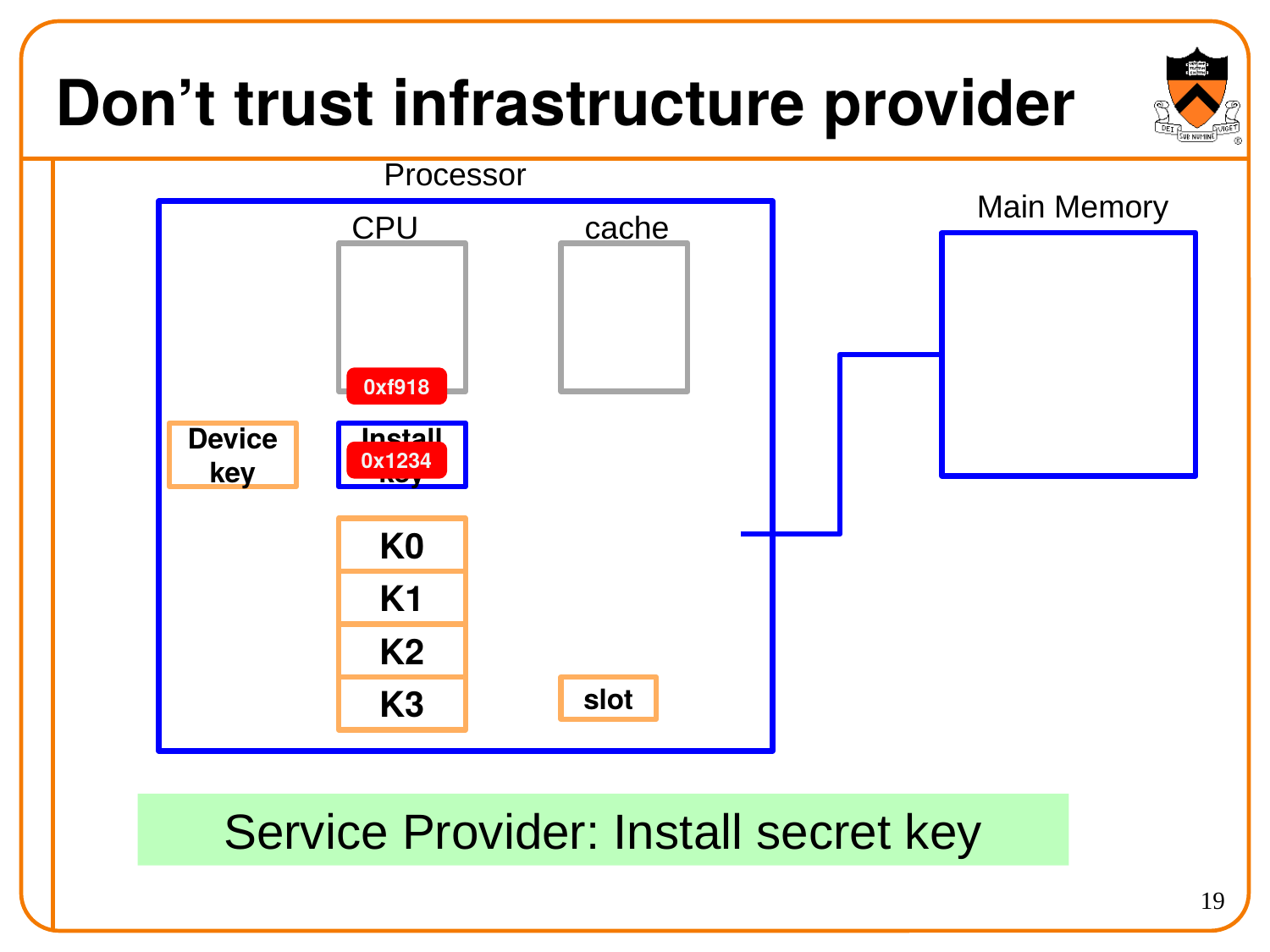

# Don’t trust infrastructure provider
Processor
Main Memory

CPU
cache

0xf918
Device
key
Install
key
0x1234
K0
K1
K2
K3
slot
Service Provider: Install secret key
19